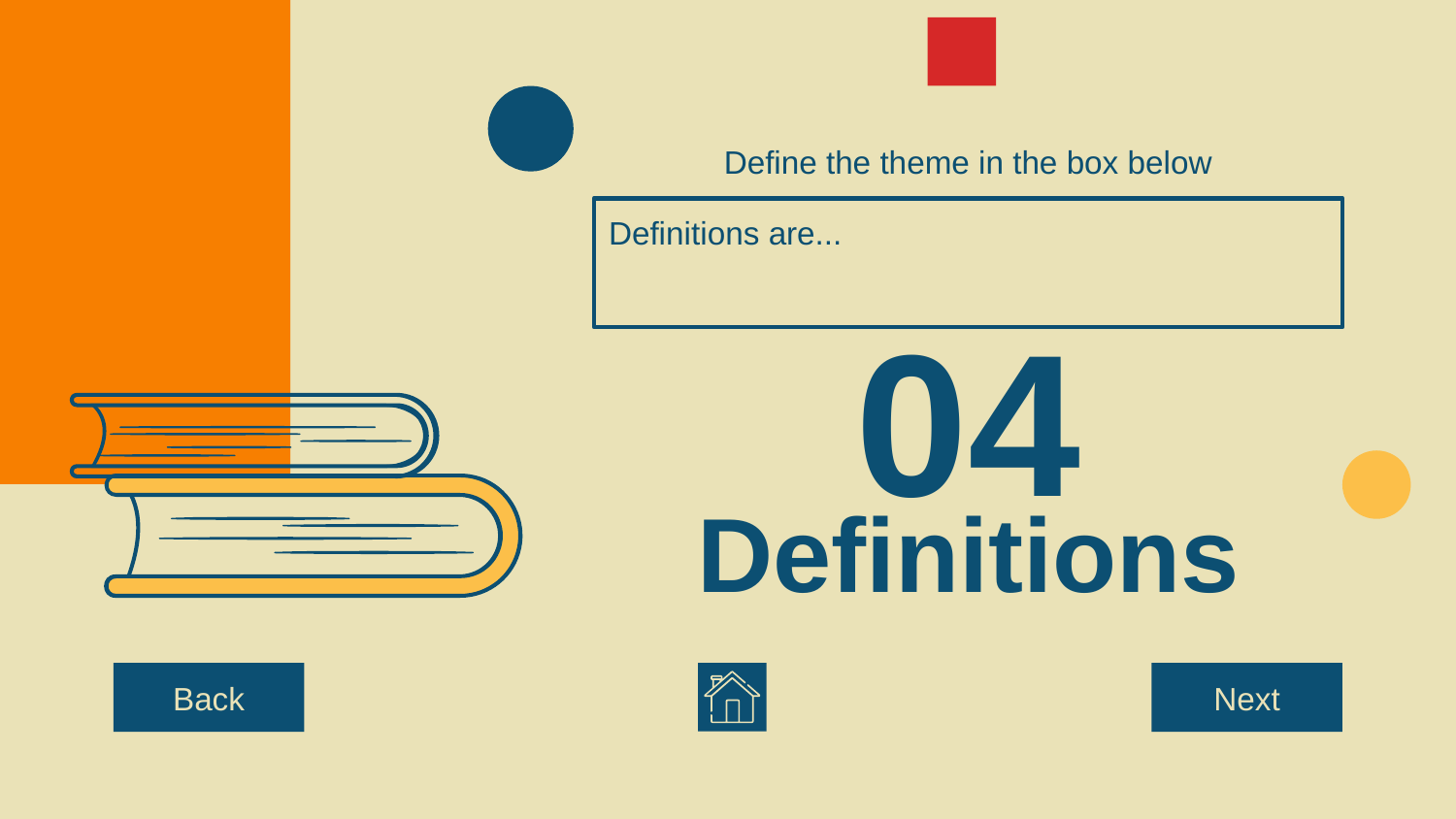

Define the theme in the box below
Definitions are...
04

# Definitions
Back

Next